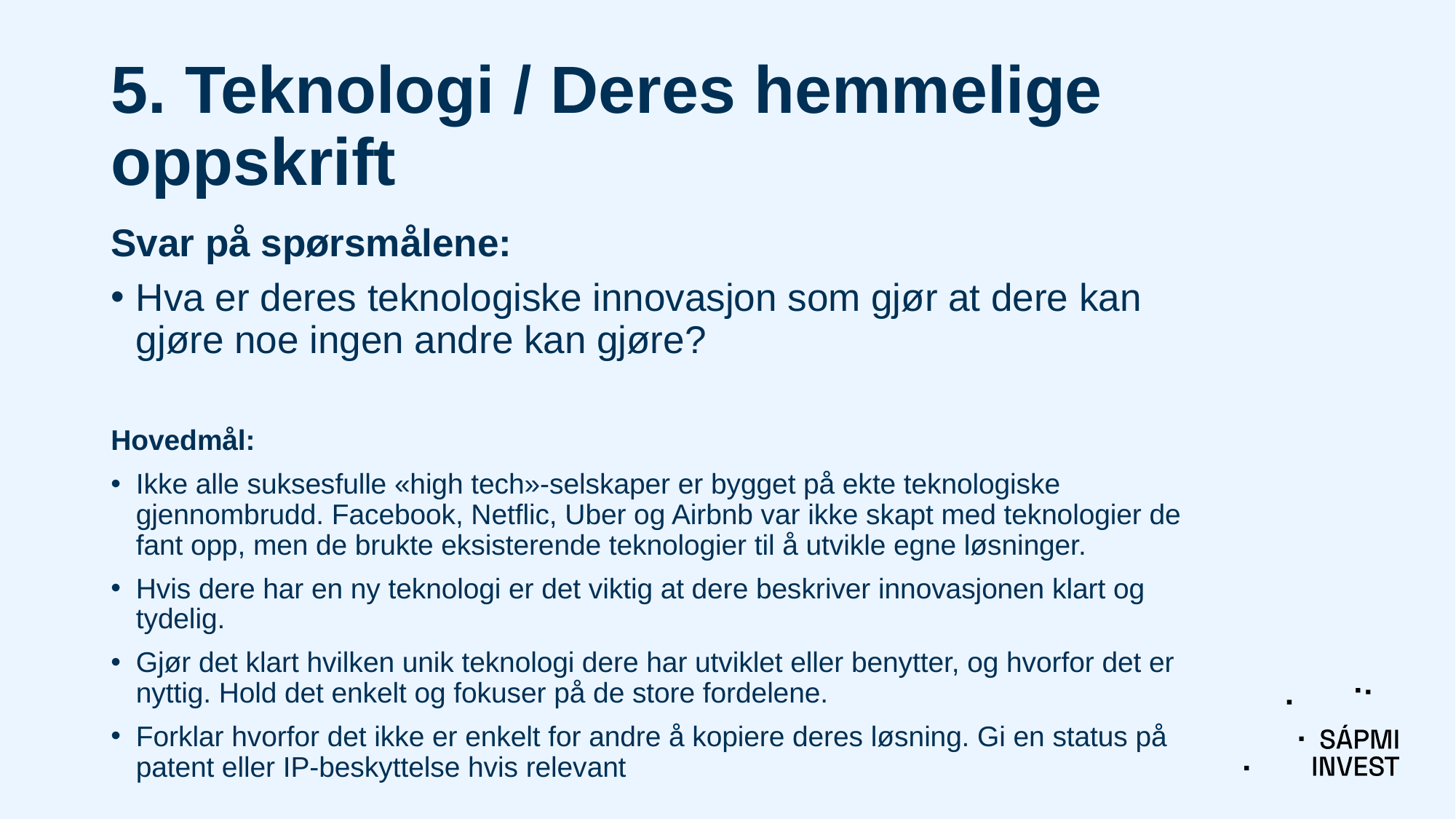

# 5. Teknologi / Deres hemmelige oppskrift
Svar på spørsmålene:
Hva er deres teknologiske innovasjon som gjør at dere kan gjøre noe ingen andre kan gjøre?

Hovedmål:
Ikke alle suksesfulle «high tech»-selskaper er bygget på ekte teknologiske gjennombrudd. Facebook, Netflic, Uber og Airbnb var ikke skapt med teknologier de fant opp, men de brukte eksisterende teknologier til å utvikle egne løsninger.
Hvis dere har en ny teknologi er det viktig at dere beskriver innovasjonen klart og tydelig.
Gjør det klart hvilken unik teknologi dere har utviklet eller benytter, og hvorfor det er nyttig. Hold det enkelt og fokuser på de store fordelene.
Forklar hvorfor det ikke er enkelt for andre å kopiere deres løsning. Gi en status på patent eller IP-beskyttelse hvis relevant